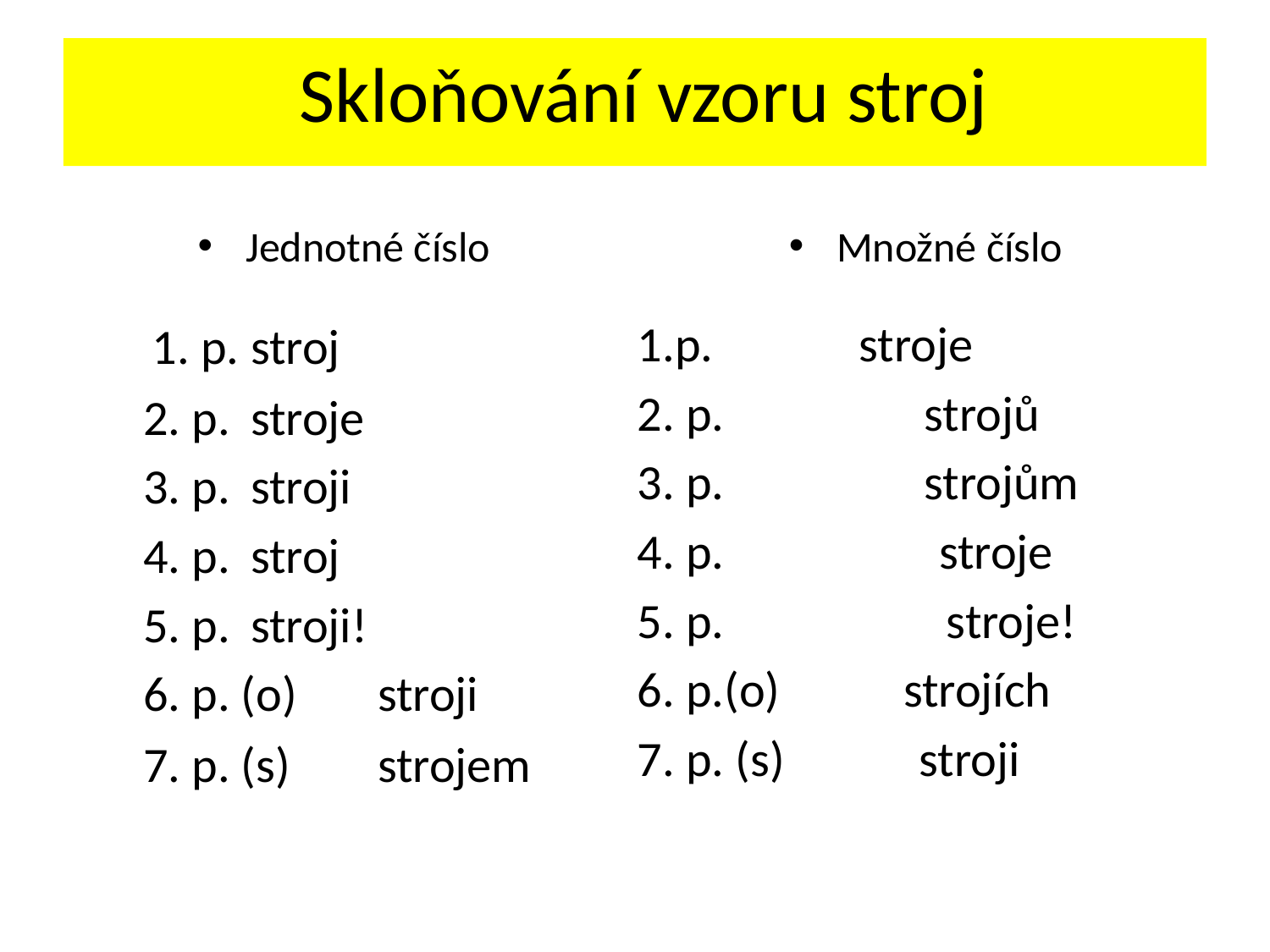

Skloňování vzoru stroj
Jednotné číslo
Množné číslo
      1. p. 	stroj
      2. p.	stroje
      3. p.	stroji
      4. p.	stroj
      5. p.	stroji!
      6. p. (o)	stroji
      7. p. (s)	strojem
1.p.             stroje
2. p.	          strojů
3. p.	          strojům
4. p.		stroje
5. p.	            stroje!
6. p.(o)           strojích
7. p. (s)            stroji